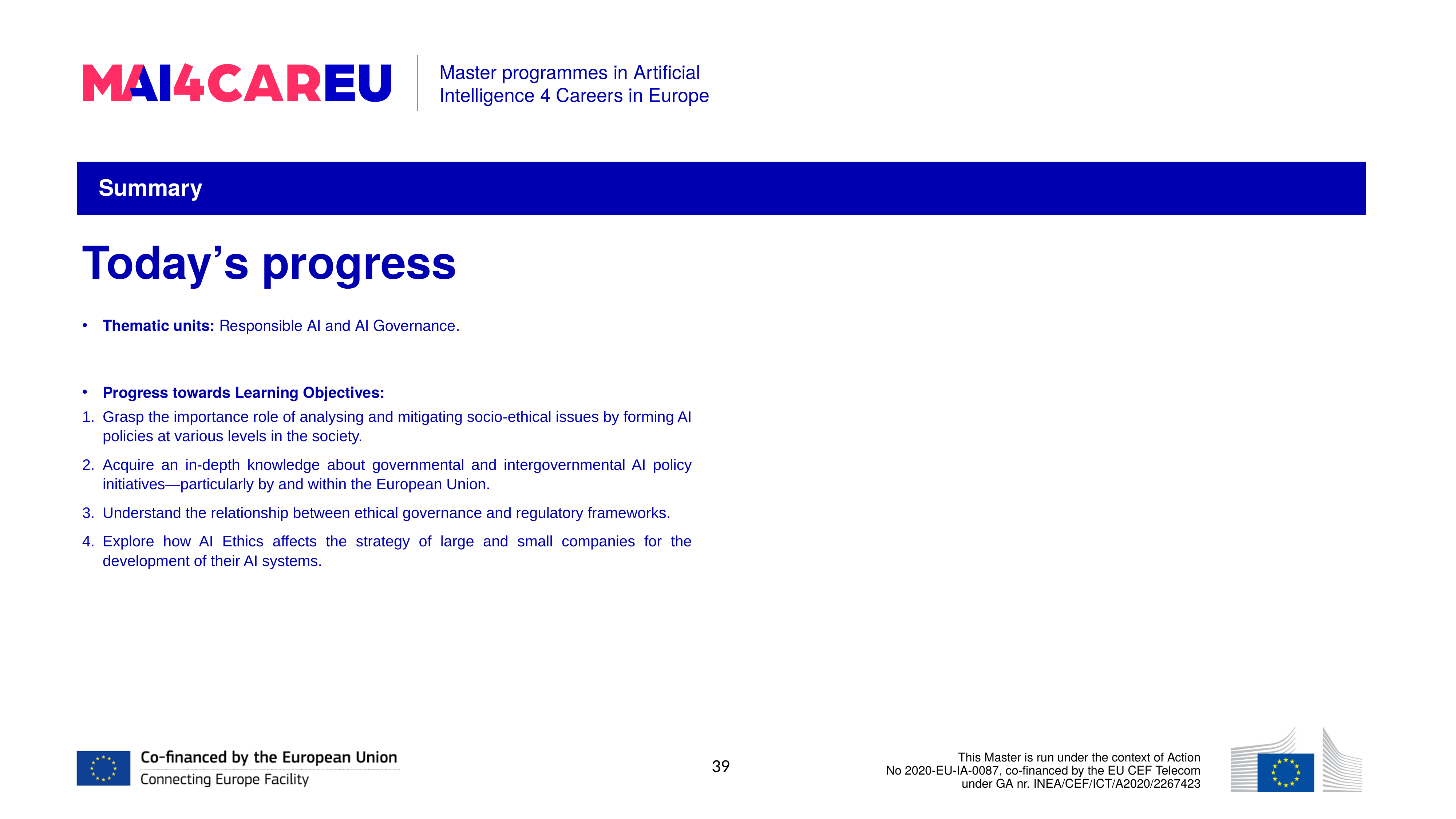

Summary
Today’s progress
Thematic units: Responsible AI and AI Governance.

Progress towards Learning Objectives:
Grasp the importance role of analysing and mitigating socio-ethical issues by forming AI policies at various levels in the society.
Acquire an in-depth knowledge about governmental and intergovernmental AI policy initiatives—particularly by and within the European Union.
Understand the relationship between ethical governance and regulatory frameworks.
Explore how AI Ethics affects the strategy of large and small companies for the development of their AI systems.

39